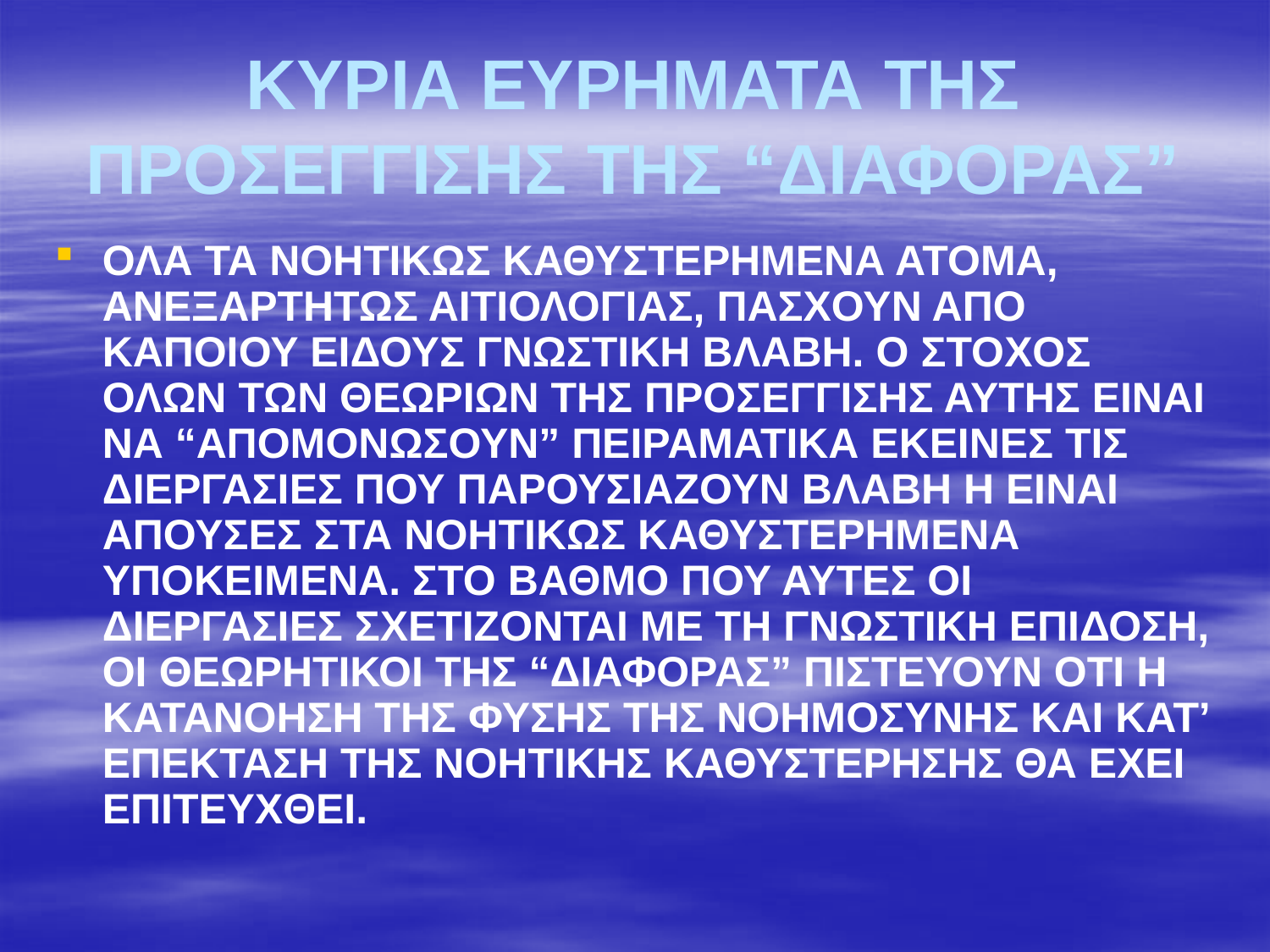

# ΚΥΡΙΑ ΕΥΡΗΜΑΤΑ ΤΗΣ ΠΡΟΣΕΓΓΙΣΗΣ ΤΗΣ “ΔΙΑΦΟΡΑΣ”
ΟΛΑ ΤΑ ΝΟΗΤΙΚΩΣ ΚΑΘΥΣΤΕΡΗΜΕΝΑ ΑΤΟΜΑ, ΑΝΕΞΑΡΤΗΤΩΣ ΑΙΤΙΟΛΟΓΙΑΣ, ΠΑΣΧΟΥΝ ΑΠΟ ΚΑΠΟΙΟΥ ΕΙΔΟΥΣ ΓΝΩΣΤΙΚΗ ΒΛΑΒΗ. Ο ΣΤΟΧΟΣ ΟΛΩΝ ΤΩΝ ΘΕΩΡΙΩΝ ΤΗΣ ΠΡΟΣΕΓΓΙΣΗΣ ΑΥΤΗΣ ΕΙΝΑΙ ΝΑ “ΑΠΟΜΟΝΩΣΟΥΝ” ΠΕΙΡΑΜΑΤΙΚΑ ΕΚΕΙΝΕΣ ΤΙΣ ΔΙΕΡΓΑΣΙΕΣ ΠΟΥ ΠΑΡΟΥΣΙΑΖΟΥΝ ΒΛΑΒΗ Η ΕΙΝΑΙ ΑΠΟΥΣΕΣ ΣΤΑ ΝΟΗΤΙΚΩΣ ΚΑΘΥΣΤΕΡΗΜΕΝΑ ΥΠΟΚΕΙΜΕΝΑ. ΣΤΟ ΒΑΘΜΟ ΠΟΥ ΑΥΤΕΣ ΟΙ ΔΙΕΡΓΑΣΙΕΣ ΣΧΕΤΙΖΟΝΤΑΙ ΜΕ ΤΗ ΓΝΩΣΤΙΚΗ ΕΠΙΔΟΣΗ, ΟΙ ΘΕΩΡΗΤΙΚΟΙ ΤΗΣ “ΔΙΑΦΟΡΑΣ” ΠΙΣΤΕΥΟΥΝ ΟΤΙ Η ΚΑΤΑΝΟΗΣΗ ΤΗΣ ΦΥΣΗΣ ΤΗΣ ΝΟΗΜΟΣΥΝΗΣ ΚΑΙ ΚΑΤ’ ΕΠΕΚΤΑΣΗ ΤΗΣ ΝΟΗΤΙΚΗΣ ΚΑΘΥΣΤΕΡΗΣΗΣ ΘΑ ΕΧΕΙ ΕΠΙΤΕΥΧΘΕΙ.